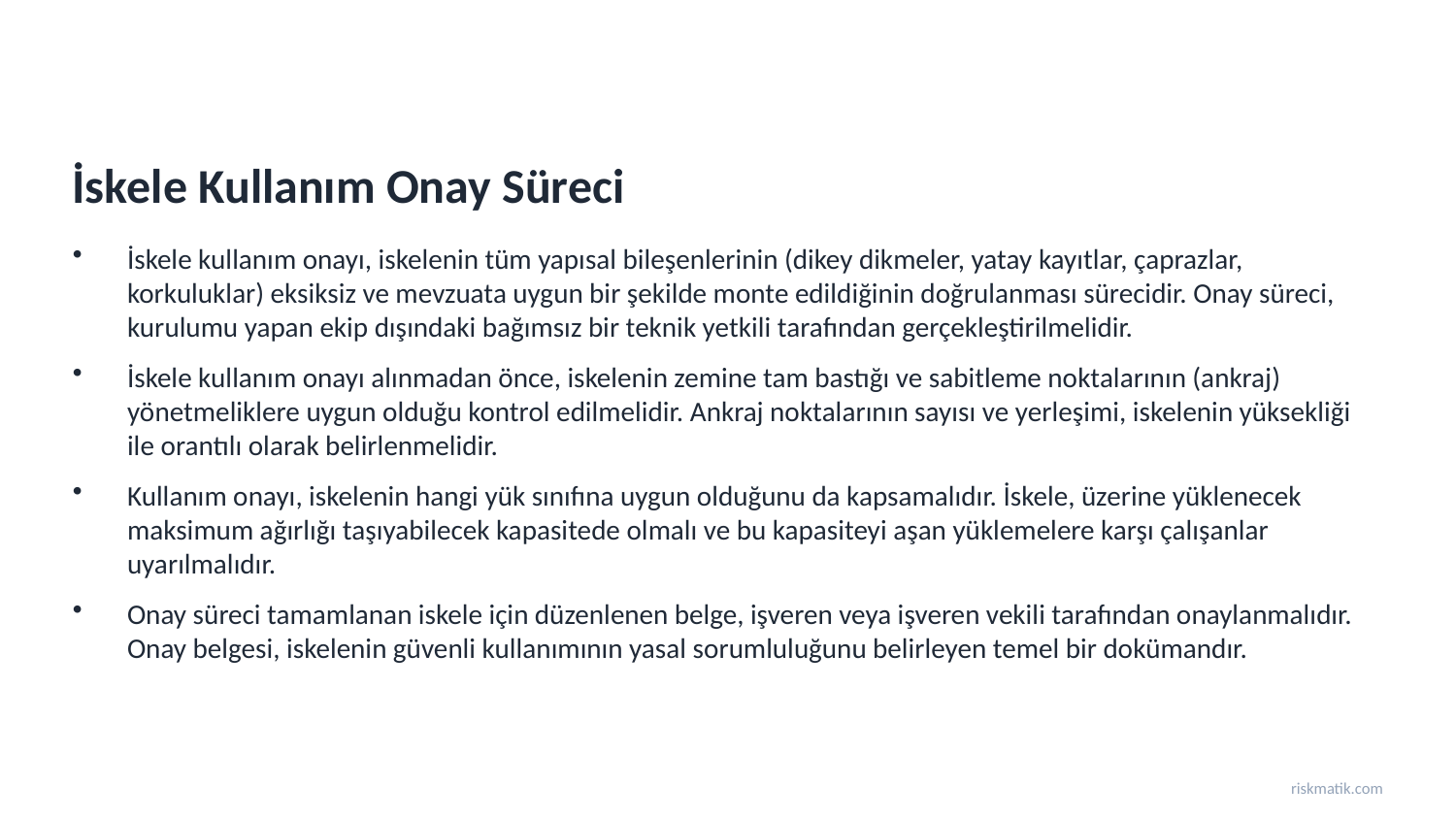

İskele Kullanım Onay Süreci
İskele kullanım onayı, iskelenin tüm yapısal bileşenlerinin (dikey dikmeler, yatay kayıtlar, çaprazlar, korkuluklar) eksiksiz ve mevzuata uygun bir şekilde monte edildiğinin doğrulanması sürecidir. Onay süreci, kurulumu yapan ekip dışındaki bağımsız bir teknik yetkili tarafından gerçekleştirilmelidir.
İskele kullanım onayı alınmadan önce, iskelenin zemine tam bastığı ve sabitleme noktalarının (ankraj) yönetmeliklere uygun olduğu kontrol edilmelidir. Ankraj noktalarının sayısı ve yerleşimi, iskelenin yüksekliği ile orantılı olarak belirlenmelidir.
Kullanım onayı, iskelenin hangi yük sınıfına uygun olduğunu da kapsamalıdır. İskele, üzerine yüklenecek maksimum ağırlığı taşıyabilecek kapasitede olmalı ve bu kapasiteyi aşan yüklemelere karşı çalışanlar uyarılmalıdır.
Onay süreci tamamlanan iskele için düzenlenen belge, işveren veya işveren vekili tarafından onaylanmalıdır. Onay belgesi, iskelenin güvenli kullanımının yasal sorumluluğunu belirleyen temel bir dokümandır.
riskmatik.com